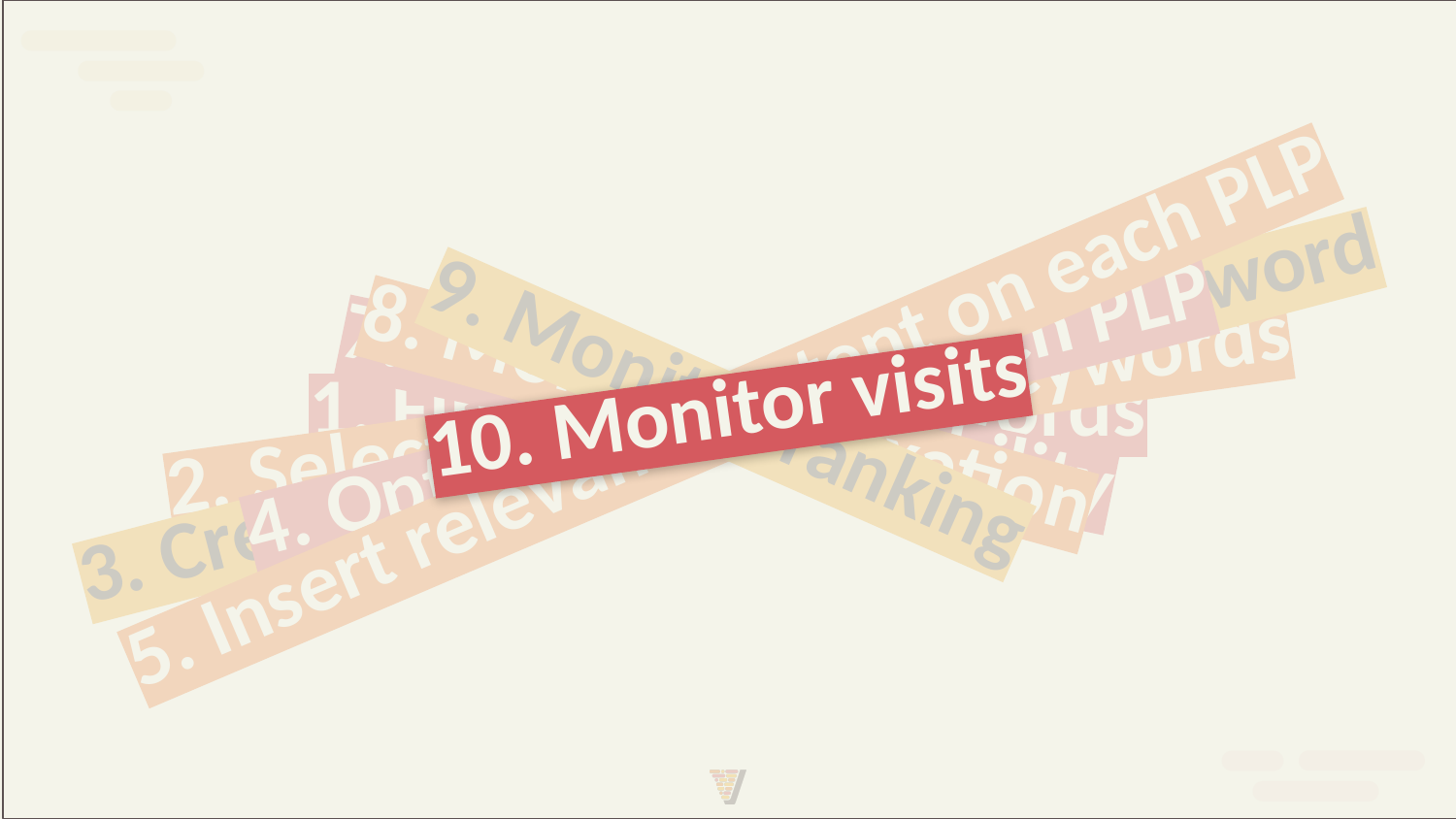

# 1. Find tons of keywords
10. Monitor visits

6. Link all PLP
8. Monitor indexation
3. Create specific PLP for each keyword
7. Monitor crawlability
5. Insert relevant content on each PLP
4. Optimize CWV of each PLP
2. Select most relevant keywords
9. Monitor ranking